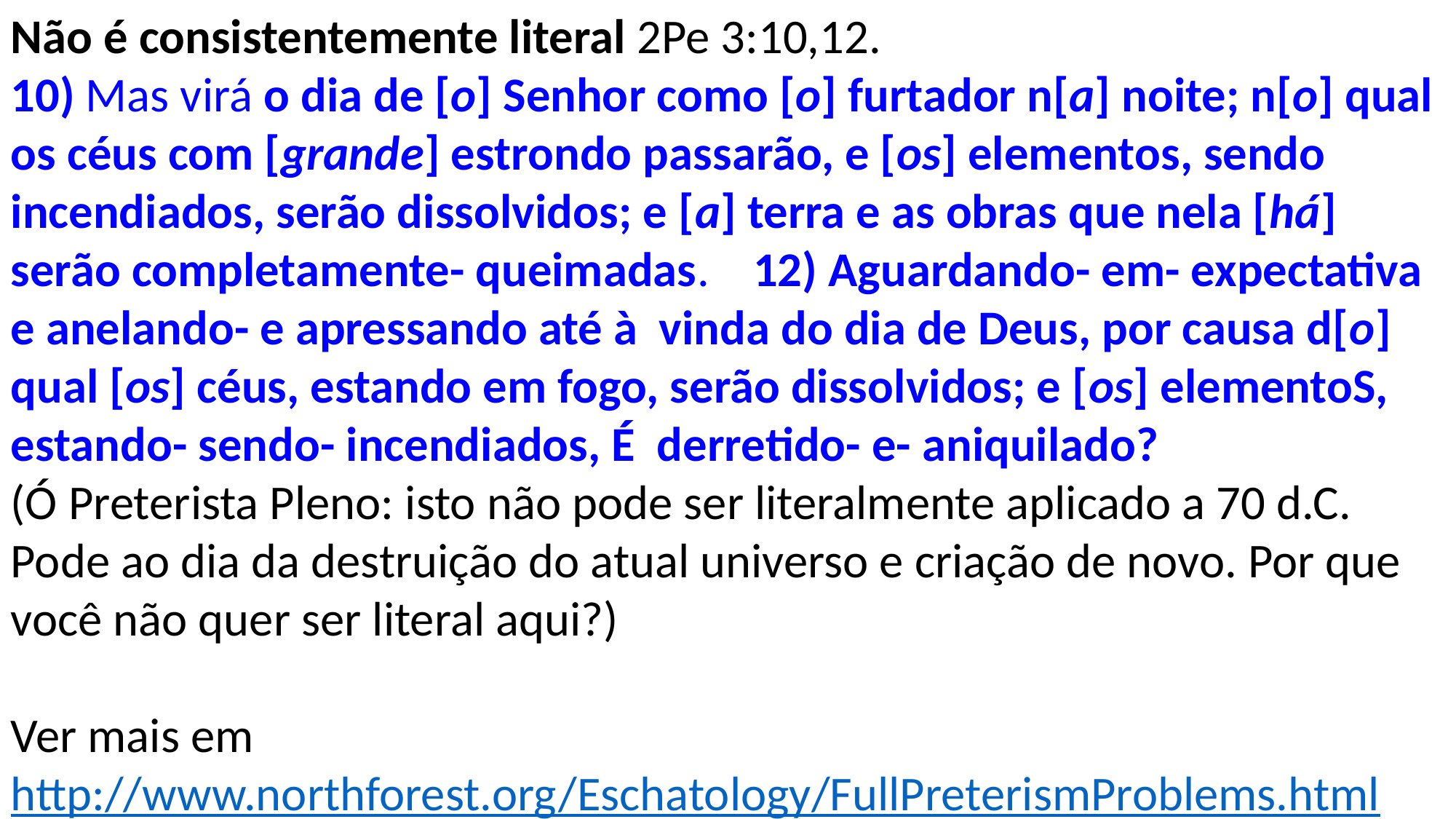

Não é consistentemente literal 2Pe 3:10,12.
10) Mas virá o dia de [o] Senhor como [o] furtador n[a] noite; n[o] qual os céus com [grande] estrondo passarão, e [os] elementos, sendo incendiados, serão dissolvidos; e [a] terra e as obras que nela [há] serão completamente- queimadas.    12) Aguardando- em- expectativa e anelando- e apressando até à  vinda do dia de Deus, por causa d[o] qual [os] céus, estando em fogo, serão dissolvidos; e [os] elementoS, estando- sendo- incendiados, É  derretido- e- aniquilado?
(Ó Preterista Pleno: isto não pode ser literalmente aplicado a 70 d.C. Pode ao dia da destruição do atual universo e criação de novo. Por que você não quer ser literal aqui?)
Ver mais em http://www.northforest.org/Eschatology/FullPreterismProblems.html